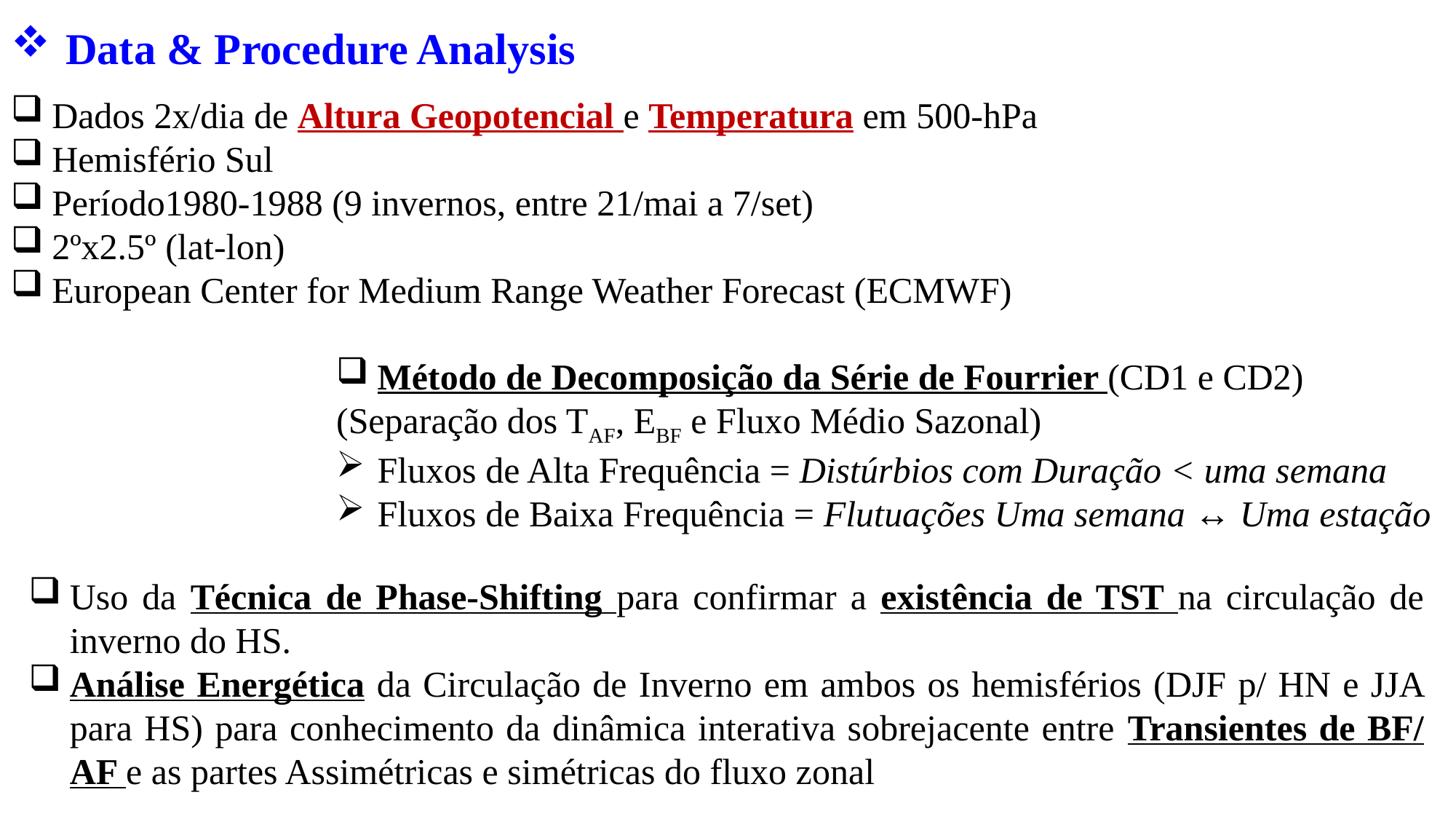

Data & Procedure Analysis
Dados 2x/dia de Altura Geopotencial e Temperatura em 500-hPa
Hemisfério Sul
Período1980-1988 (9 invernos, entre 21/mai a 7/set)
2ºx2.5º (lat-lon)
European Center for Medium Range Weather Forecast (ECMWF)
Método de Decomposição da Série de Fourrier (CD1 e CD2)
(Separação dos TAF, EBF e Fluxo Médio Sazonal)
Fluxos de Alta Frequência = Distúrbios com Duração < uma semana
Fluxos de Baixa Frequência = Flutuações Uma semana ↔ Uma estação
Uso da Técnica de Phase-Shifting para confirmar a existência de TST na circulação de inverno do HS.
Análise Energética da Circulação de Inverno em ambos os hemisférios (DJF p/ HN e JJA para HS) para conhecimento da dinâmica interativa sobrejacente entre Transientes de BF/ AF e as partes Assimétricas e simétricas do fluxo zonal